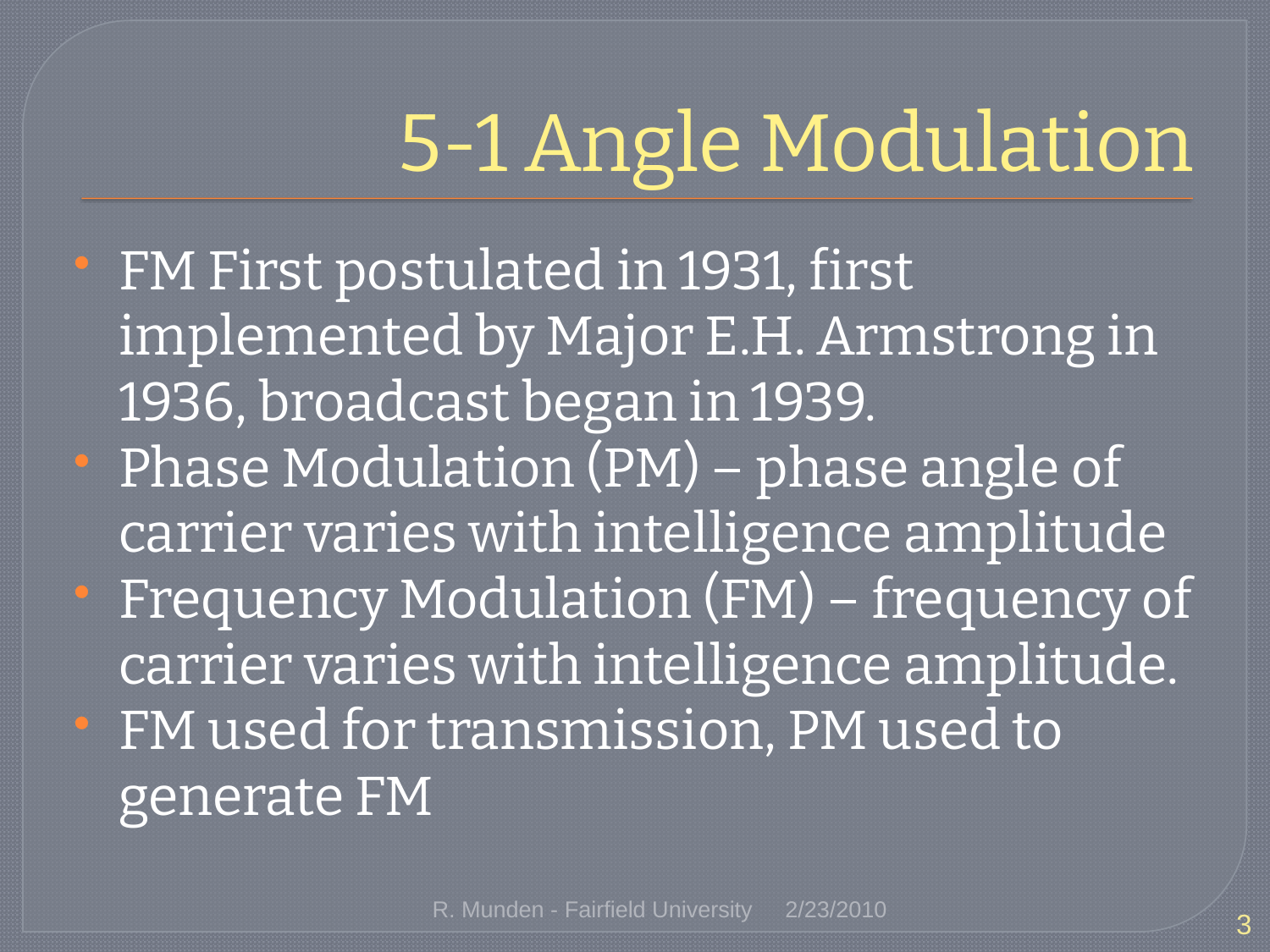

# 5-1 Angle Modulation
FM First postulated in 1931, first implemented by Major E.H. Armstrong in 1936, broadcast began in 1939.
Phase Modulation (PM) – phase angle of carrier varies with intelligence amplitude
Frequency Modulation (FM) – frequency of carrier varies with intelligence amplitude.
FM used for transmission, PM used to generate FM
R. Munden - Fairfield University
2/23/2010
3